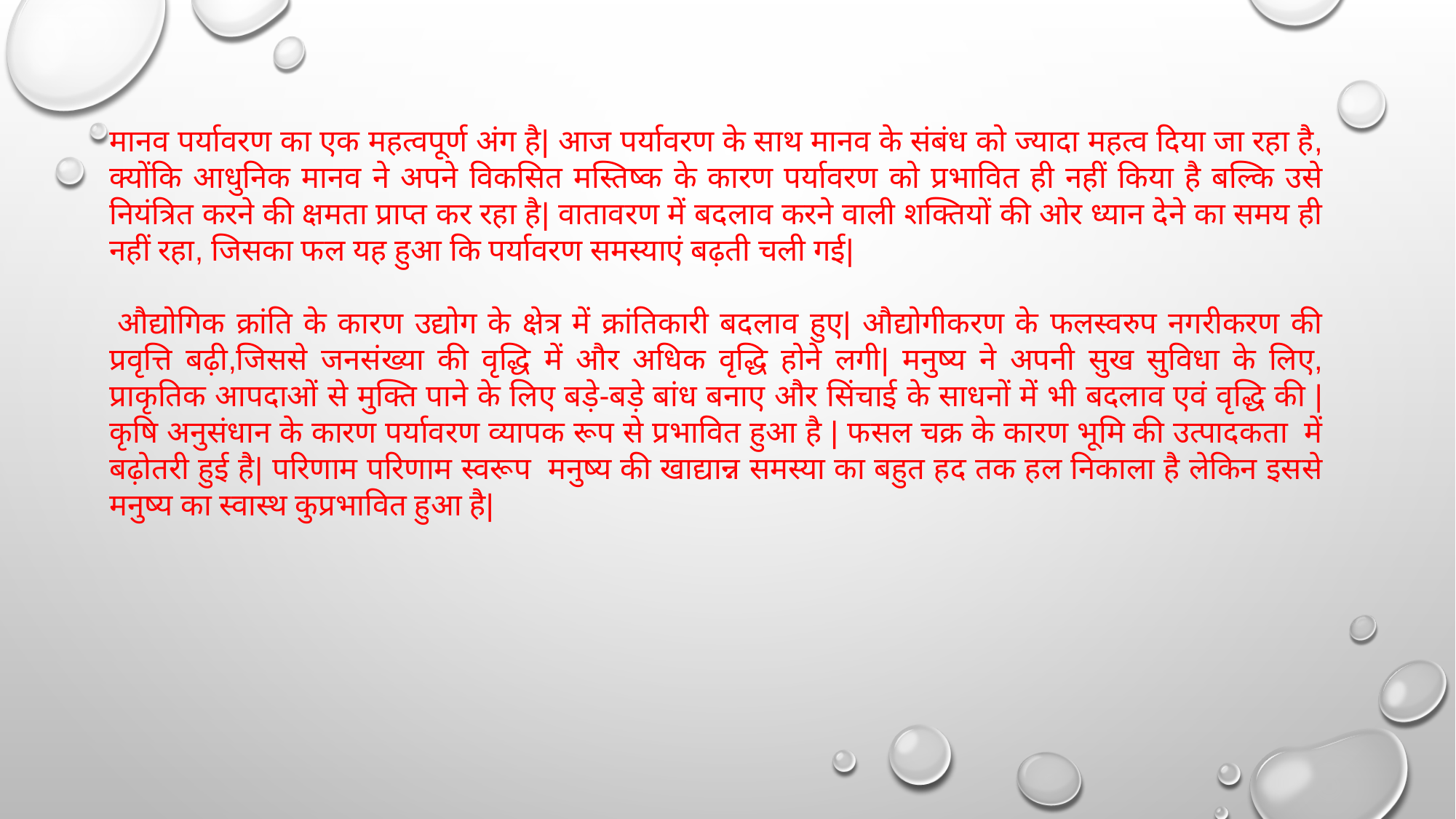

मानव पर्यावरण का एक महत्वपूर्ण अंग है| आज पर्यावरण के साथ मानव के संबंध को ज्यादा महत्व दिया जा रहा है, क्योंकि आधुनिक मानव ने अपने विकसित मस्तिष्क के कारण पर्यावरण को प्रभावित ही नहीं किया है बल्कि उसे नियंत्रित करने की क्षमता प्राप्त कर रहा है| वातावरण में बदलाव करने वाली शक्तियों की ओर ध्यान देने का समय ही नहीं रहा, जिसका फल यह हुआ कि पर्यावरण समस्याएं बढ़ती चली गई|
 औद्योगिक क्रांति के कारण उद्योग के क्षेत्र में क्रांतिकारी बदलाव हुए| औद्योगीकरण के फलस्वरुप नगरीकरण की प्रवृत्ति बढ़ी,जिससे जनसंख्या की वृद्धि में और अधिक वृद्धि होने लगी| मनुष्य ने अपनी सुख सुविधा के लिए, प्राकृतिक आपदाओं से मुक्ति पाने के लिए बड़े-बड़े बांध बनाए और सिंचाई के साधनों में भी बदलाव एवं वृद्धि की |कृषि अनुसंधान के कारण पर्यावरण व्यापक रूप से प्रभावित हुआ है | फसल चक्र के कारण भूमि की उत्पादकता  में बढ़ोतरी हुई है| परिणाम परिणाम स्वरूप  मनुष्य की खाद्यान्न समस्या का बहुत हद तक हल निकाला है लेकिन इससे मनुष्य का स्वास्थ कुप्रभावित हुआ है|